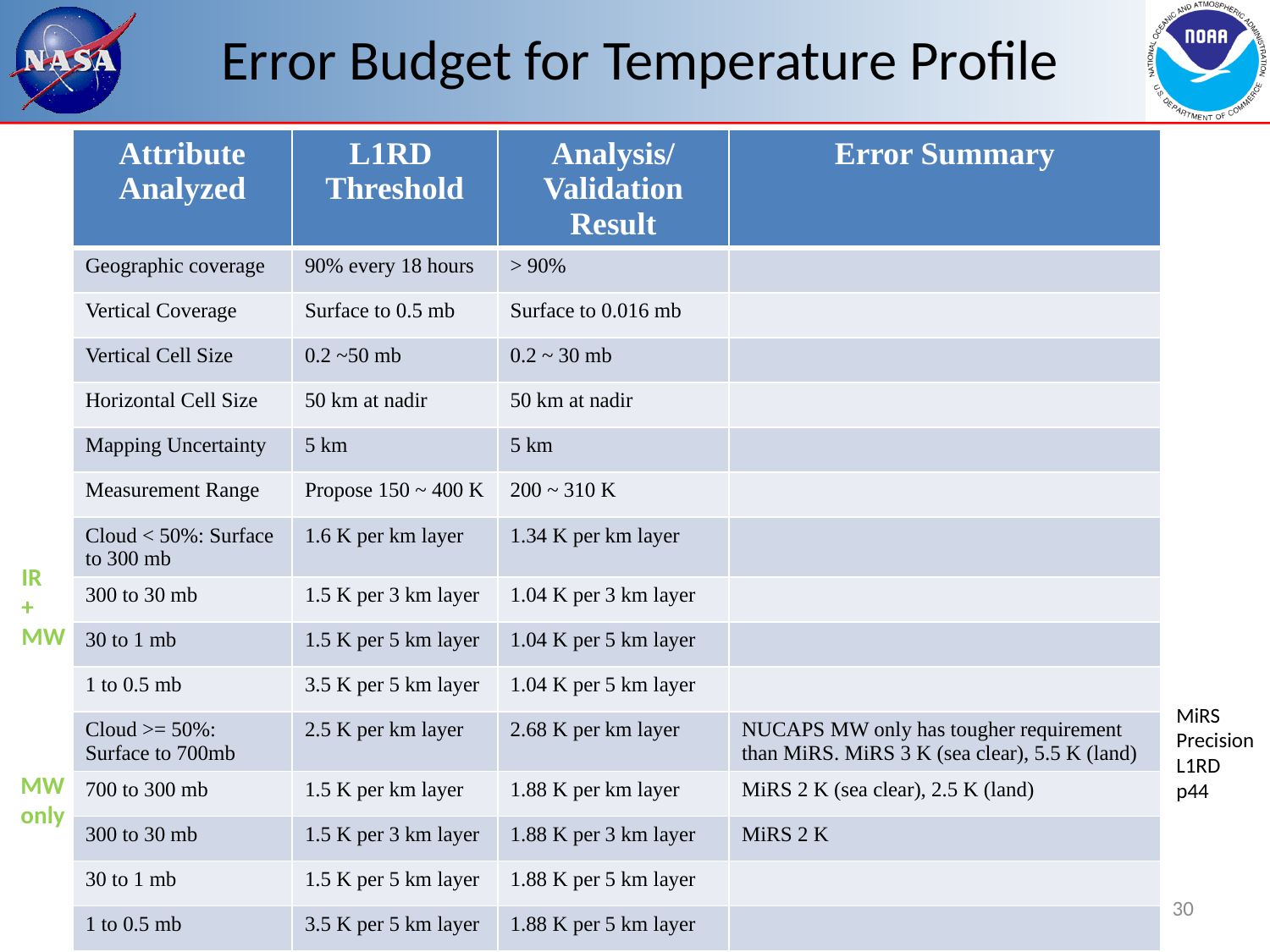

# Error Budget for Temperature Profile
| Attribute Analyzed | L1RD Threshold | Analysis/Validation Result | Error Summary |
| --- | --- | --- | --- |
| Geographic coverage | 90% every 18 hours | > 90% |  |
| Vertical Coverage | Surface to 0.5 mb | Surface to 0.016 mb |  |
| Vertical Cell Size | 0.2 ~50 mb | 0.2 ~ 30 mb |  |
| Horizontal Cell Size | 50 km at nadir | 50 km at nadir |  |
| Mapping Uncertainty | 5 km | 5 km |  |
| Measurement Range | Propose 150 ~ 400 K | 200 ~ 310 K |  |
| Cloud < 50%: Surface to 300 mb | 1.6 K per km layer | 1.34 K per km layer |  |
| 300 to 30 mb | 1.5 K per 3 km layer | 1.04 K per 3 km layer |  |
| 30 to 1 mb | 1.5 K per 5 km layer | 1.04 K per 5 km layer |  |
| 1 to 0.5 mb | 3.5 K per 5 km layer | 1.04 K per 5 km layer |  |
| Cloud >= 50%: Surface to 700mb | 2.5 K per km layer | 2.68 K per km layer | NUCAPS MW only has tougher requirement than MiRS. MiRS 3 K (sea clear), 5.5 K (land) |
| 700 to 300 mb | 1.5 K per km layer | 1.88 K per km layer | MiRS 2 K (sea clear), 2.5 K (land) |
| 300 to 30 mb | 1.5 K per 3 km layer | 1.88 K per 3 km layer | MiRS 2 K |
| 30 to 1 mb | 1.5 K per 5 km layer | 1.88 K per 5 km layer |  |
| 1 to 0.5 mb | 3.5 K per 5 km layer | 1.88 K per 5 km layer |  |
IR
+
MW
MiRS
Precision
L1RD
p44
MW
only
30